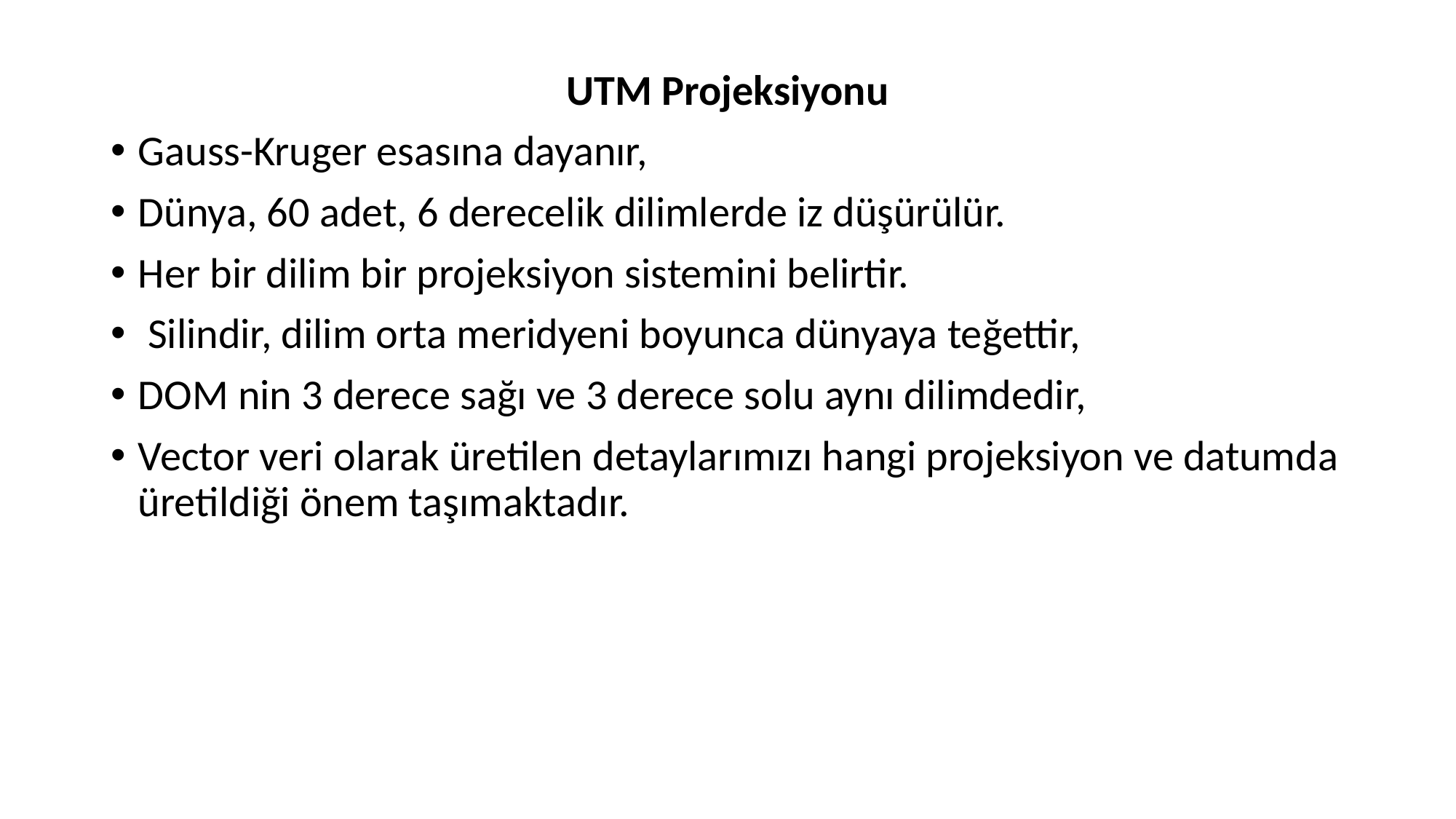

UTM Projeksiyonu
Gauss-Kruger esasına dayanır,
Dünya, 60 adet, 6 derecelik dilimlerde iz düşürülür.
Her bir dilim bir projeksiyon sistemini belirtir.
 Silindir, dilim orta meridyeni boyunca dünyaya teğettir,
DOM nin 3 derece sağı ve 3 derece solu aynı dilimdedir,
Vector veri olarak üretilen detaylarımızı hangi projeksiyon ve datumda üretildiği önem taşımaktadır.